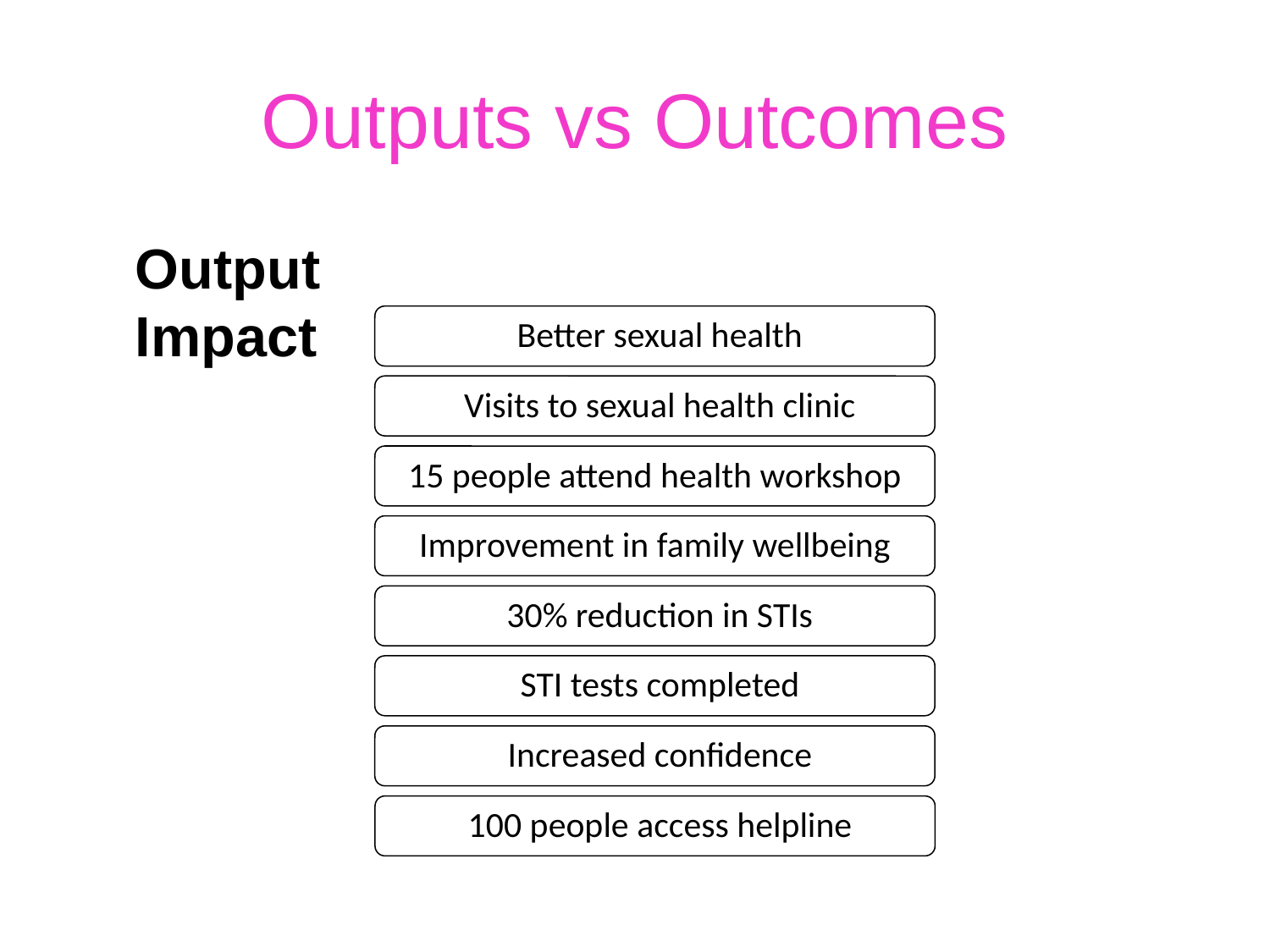

# Outputs vs Outcomes
	Output						Impact

Better sexual health

Visits to sexual health clinic

15 people attend health workshop

Improvement in family wellbeing

30% reduction in STIs

STI tests completed

Increased confidence

100 people access helpline